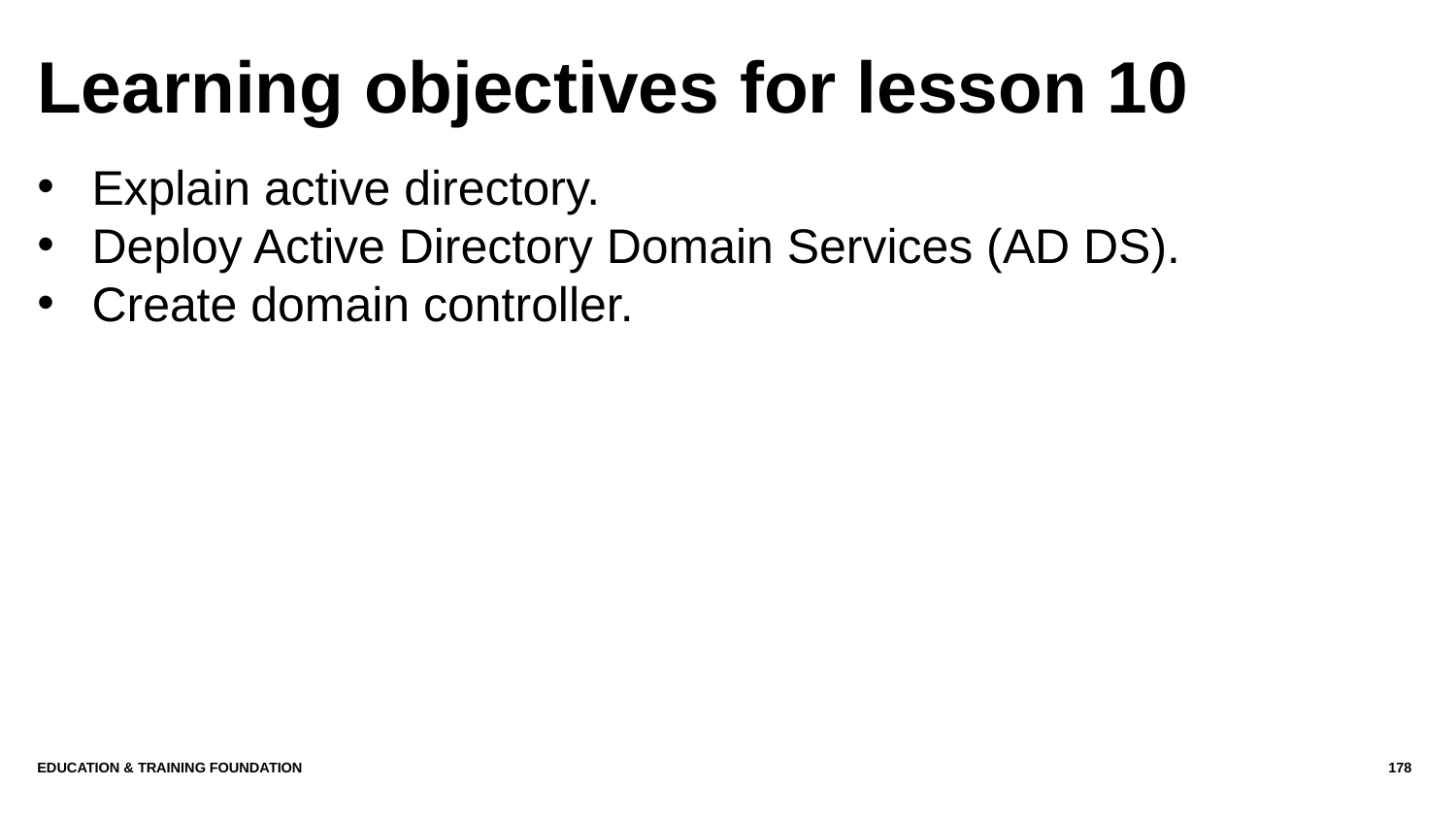

# Learning objectives for lesson 10
Explain active directory.
Deploy Active Directory Domain Services (AD DS).
Create domain controller.

Education & Training Foundation
178